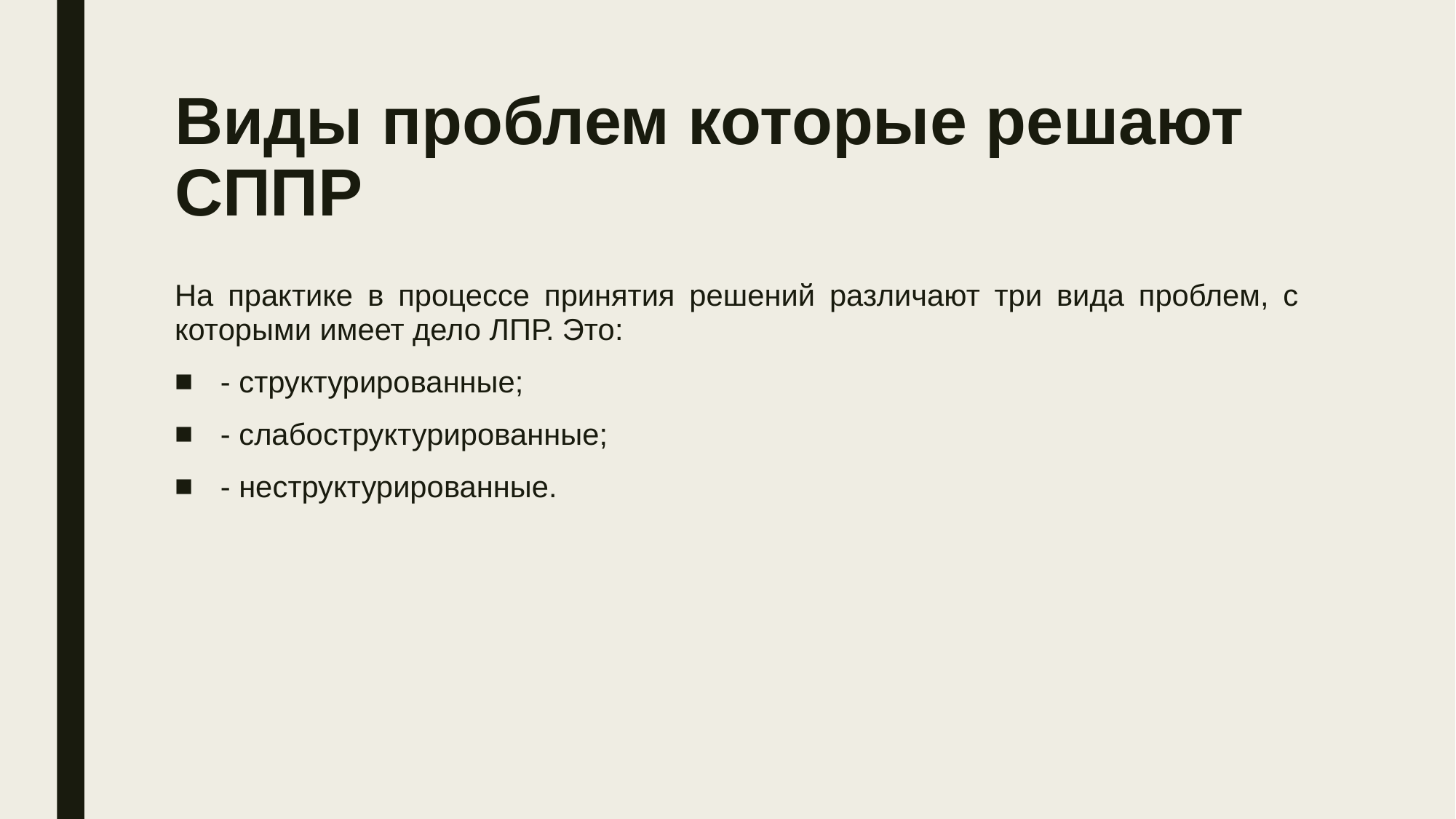

# Виды проблем которые решают СППР
На практике в процессе принятия решений различают три вида проблем, с которыми имеет дело ЛПР. Это:
- структурированные;
- слабоструктурированные;
- неструктурированные.